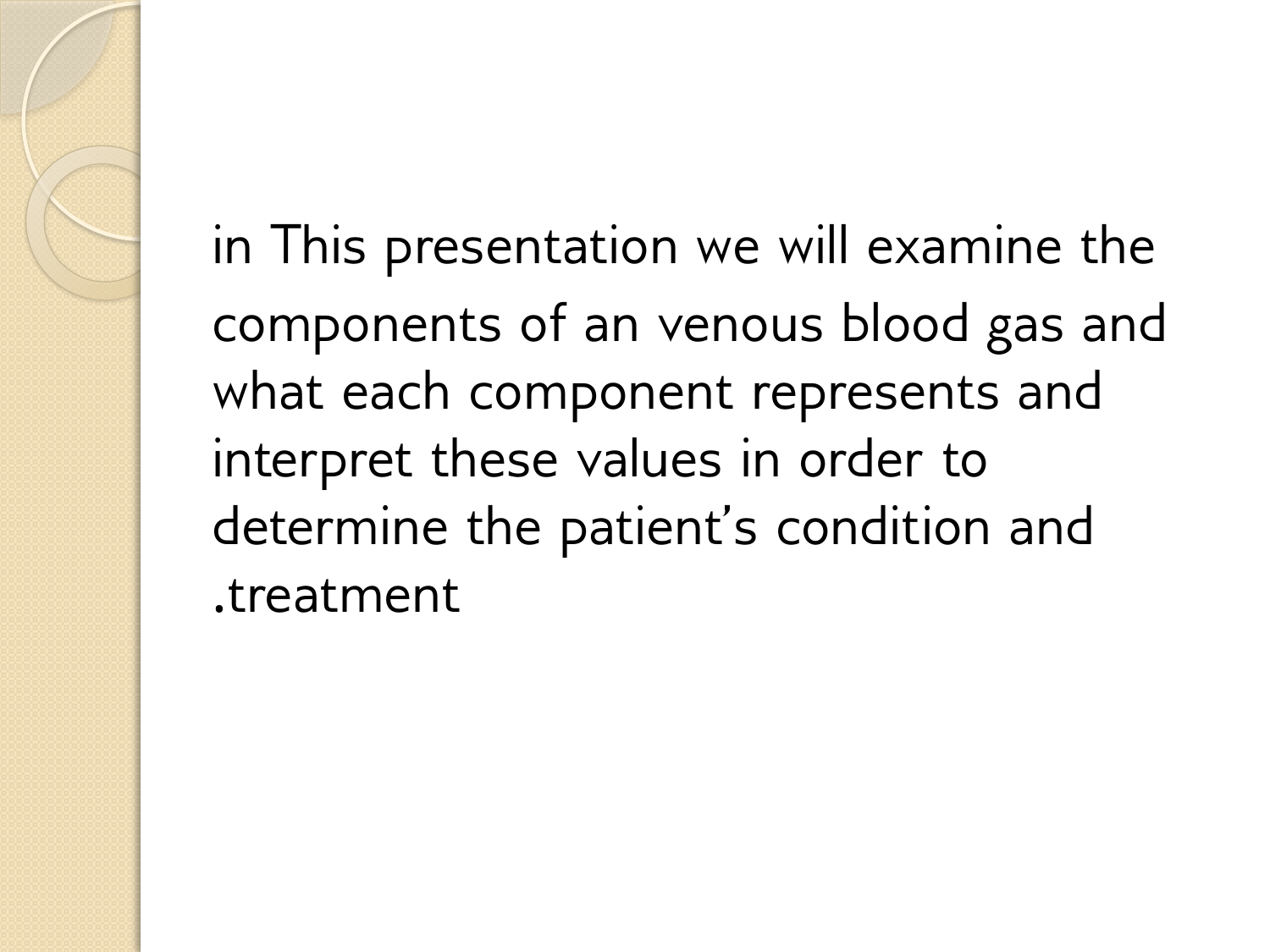

#
in This presentation we will examine the
components of an venous blood gas and what each component represents and interpret these values in order to determine the patient’s condition and treatment.